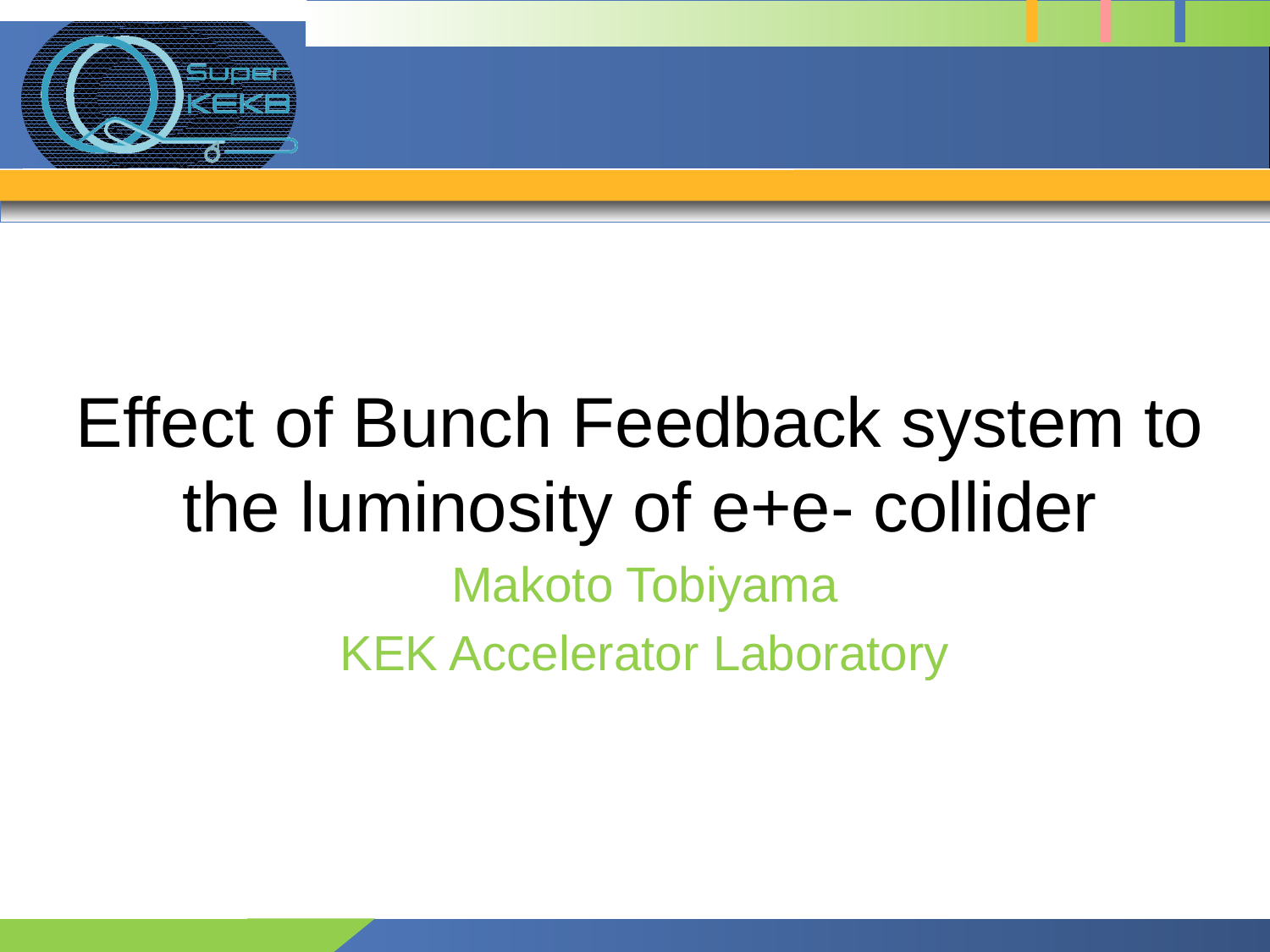

# Effect of Bunch Feedback system to the luminosity of e+e- collider
Makoto Tobiyama
KEK Accelerator Laboratory